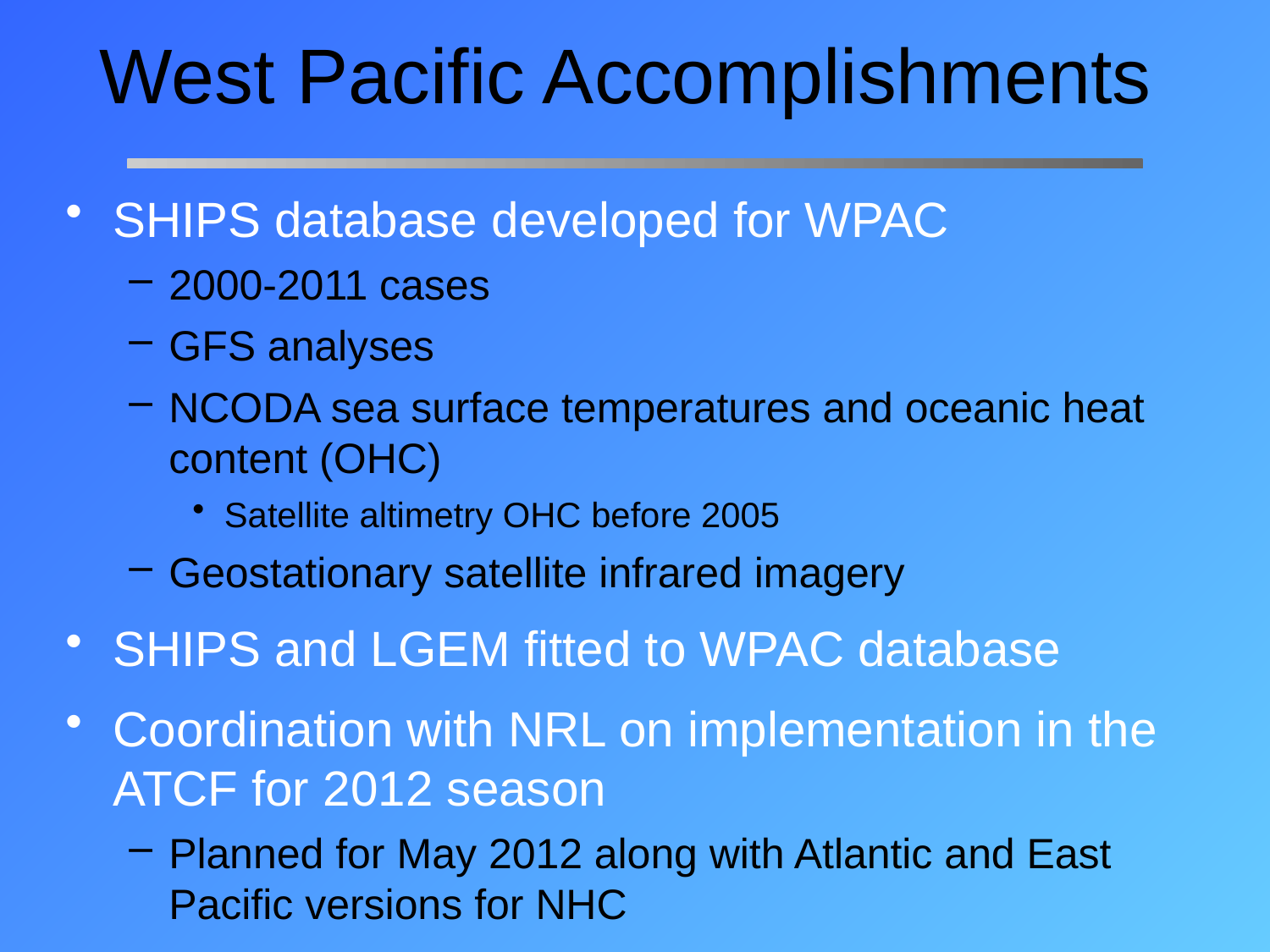

# West Pacific Accomplishments

SHIPS database developed for WPAC
2000-2011 cases
GFS analyses
NCODA sea surface temperatures and oceanic heat content (OHC)
Satellite altimetry OHC before 2005
Geostationary satellite infrared imagery
SHIPS and LGEM fitted to WPAC database
Coordination with NRL on implementation in the ATCF for 2012 season
Planned for May 2012 along with Atlantic and East Pacific versions for NHC